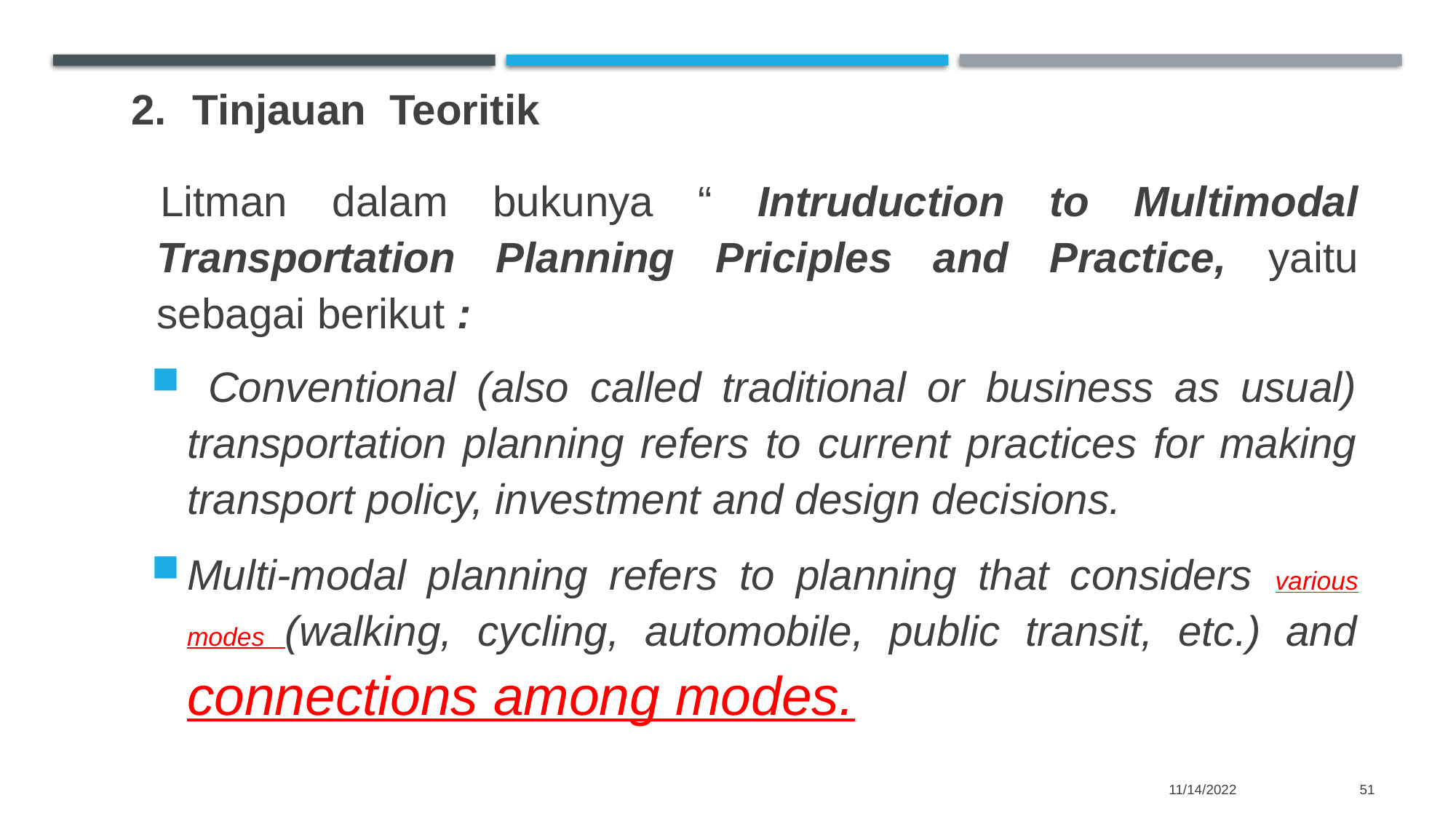

Tinjauan  Teoritik
Litman dalam bukunya “ Intruduction to Multimodal Transportation Planning Priciples and Practice, yaitu sebagai berikut :
 Conventional (also called traditional or business as usual) transportation planning refers to current practices for making transport policy, investment and design decisions.
Multi-modal planning refers to planning that considers various modes (walking, cycling, automobile, public transit, etc.) and connections among modes.
11/14/2022
51